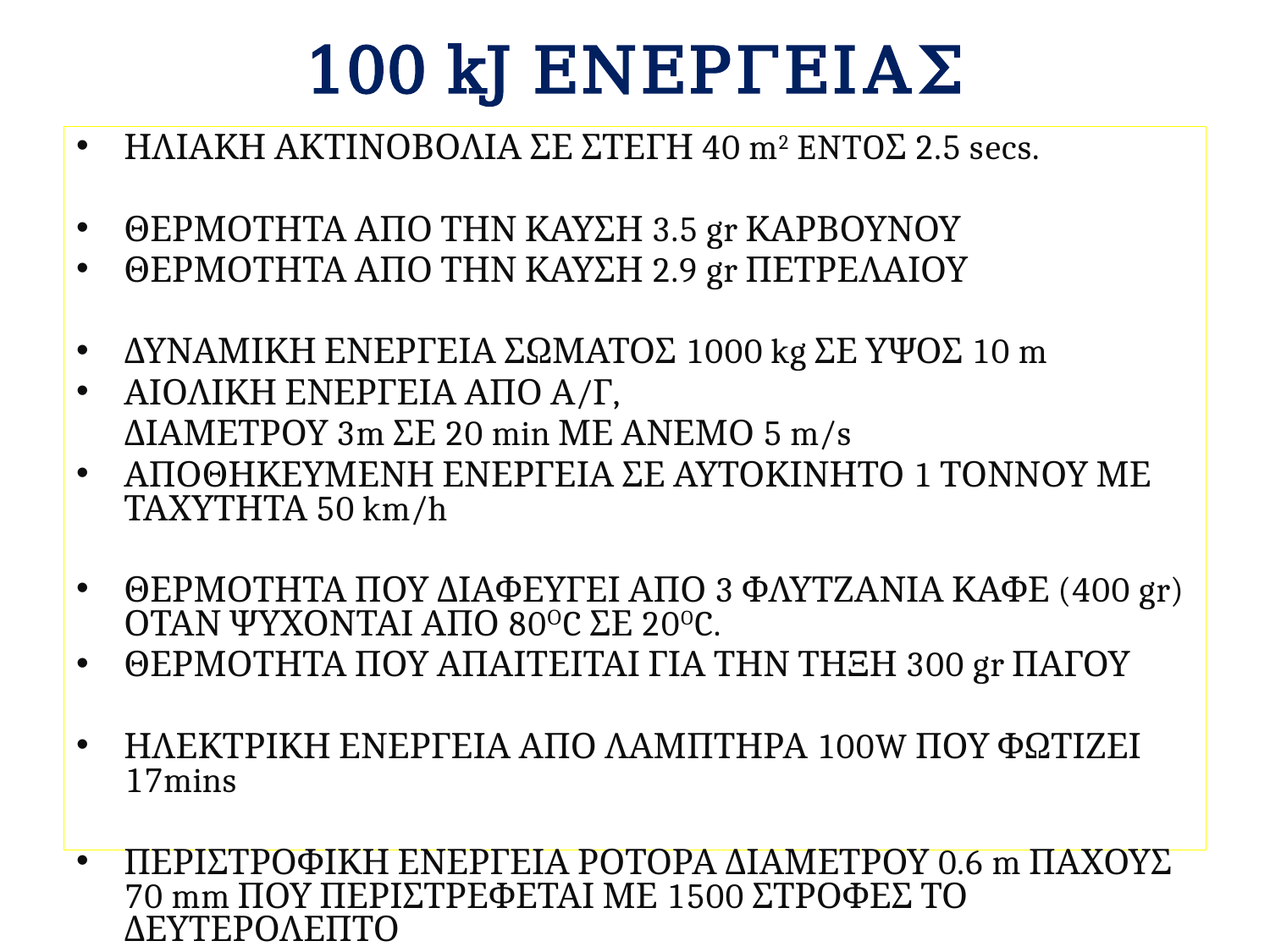

# 100 kJ ΕΝΕΡΓΕΙΑΣ
ΗΛΙΑΚΗ ΑΚΤΙΝΟΒΟΛΙΑ ΣΕ ΣΤΕΓΗ 40 m2 ENTOΣ 2.5 secs.

ΘΕΡΜΟΤΗΤΑ ΑΠΟ ΤΗΝ ΚΑΥΣΗ 3.5 gr ΚΑΡΒΟΥΝΟΥ
ΘΕΡΜΟΤΗΤΑ ΑΠΟ ΤΗΝ ΚΑΥΣΗ 2.9 gr ΠΕΤΡΕΛΑΙΟΥ

ΔΥΝΑΜΙΚΗ ΕΝΕΡΓΕΙΑ ΣΩΜΑΤΟΣ 1000 kg ΣΕ ΥΨΟΣ 10 m
ΑΙΟΛΙΚΗ ΕΝΕΡΓΕΙΑ ΑΠΟ Α/Γ,
	ΔΙΑΜΕΤΡΟΥ 3m ΣΕ 20 min ΜΕ ΑΝΕΜΟ 5 m/s
ΑΠΟΘΗΚΕΥΜΕΝΗ ΕΝΕΡΓΕΙΑ ΣΕ ΑΥΤΟΚΙΝΗΤΟ 1 ΤΟΝΝΟΥ ΜΕ ΤΑΧΥΤΗΤΑ 50 km/h

ΘΕΡΜΟΤΗΤΑ ΠΟΥ ΔΙΑΦΕΥΓΕΙ ΑΠΟ 3 ΦΛΥΤΖΑΝΙΑ ΚΑΦΕ (400 gr) ΟΤΑΝ ΨΥΧΟΝΤΑΙ ΑΠΟ 80ΟC ΣΕ 20OC.
ΘΕΡΜΟΤΗΤΑ ΠΟΥ ΑΠΑΙΤΕΙΤΑΙ ΓΙΑ ΤΗΝ ΤΗΞΗ 300 gr ΠΑΓΟΥ

ΗΛΕΚΤΡΙΚΗ ΕΝΕΡΓΕΙΑ ΑΠΟ ΛΑΜΠΤΗΡΑ 100W ΠΟΥ ΦΩΤΙΖΕΙ 17mins

ΠΕΡΙΣΤΡΟΦΙΚΗ ΕΝΕΡΓΕΙΑ ΡΟΤΟΡΑ ΔΙΑΜΕΤΡΟΥ 0.6 m ΠΑΧΟΥΣ 70 mm ΠΟΥ ΠΕΡΙΣΤΡΕΦΕΤΑΙ ΜΕ 1500 ΣΤΡΟΦΕΣ ΤΟ ΔΕΥΤΕΡΟΛΕΠΤΟ